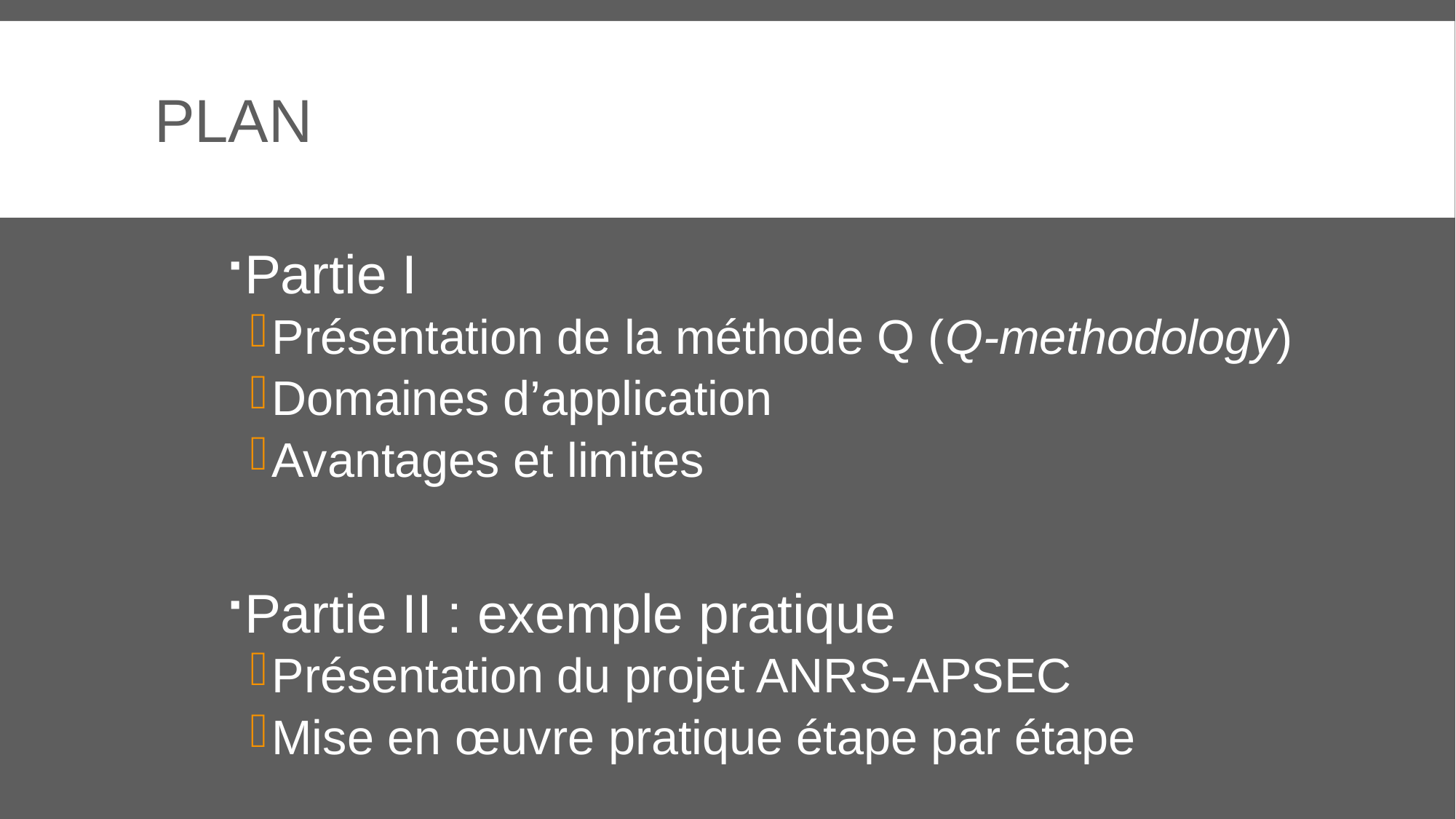

# Plan
Partie I
Présentation de la méthode Q (Q-methodology)
Domaines d’application
Avantages et limites

Partie II : exemple pratique
Présentation du projet ANRS-APSEC
Mise en œuvre pratique étape par étape